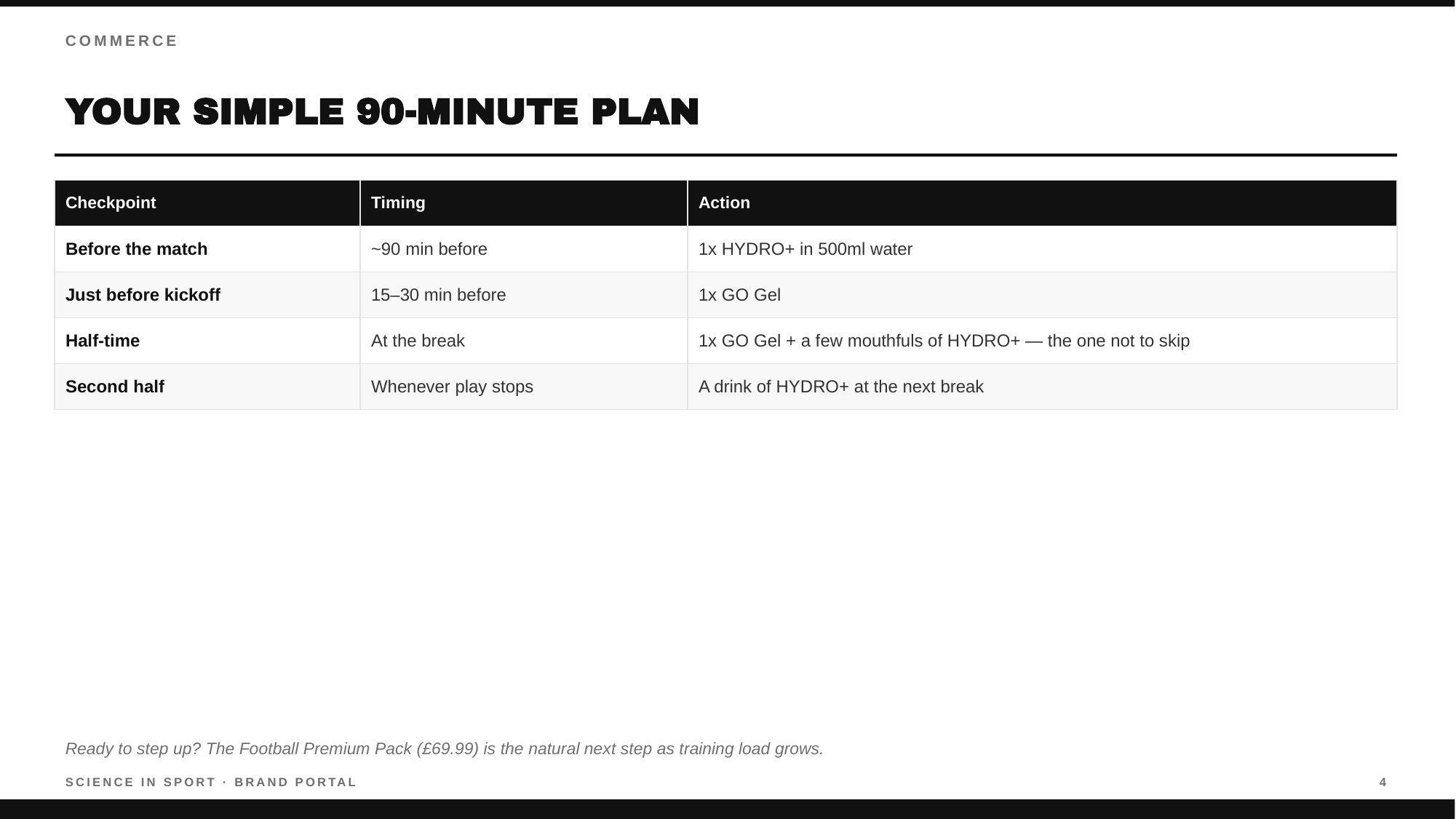

COMMERCE
YOUR SIMPLE 90-MINUTE PLAN

| Checkpoint | Timing | Action |
| --- | --- | --- |
| Before the match | ~90 min before | 1x HYDRO+ in 500ml water |
| Just before kickoff | 15–30 min before | 1x GO Gel |
| Half-time | At the break | 1x GO Gel + a few mouthfuls of HYDRO+ — the one not to skip |
| Second half | Whenever play stops | A drink of HYDRO+ at the next break |
Ready to step up? The Football Premium Pack (£69.99) is the natural next step as training load grows.
SCIENCE IN SPORT · BRAND PORTAL
4